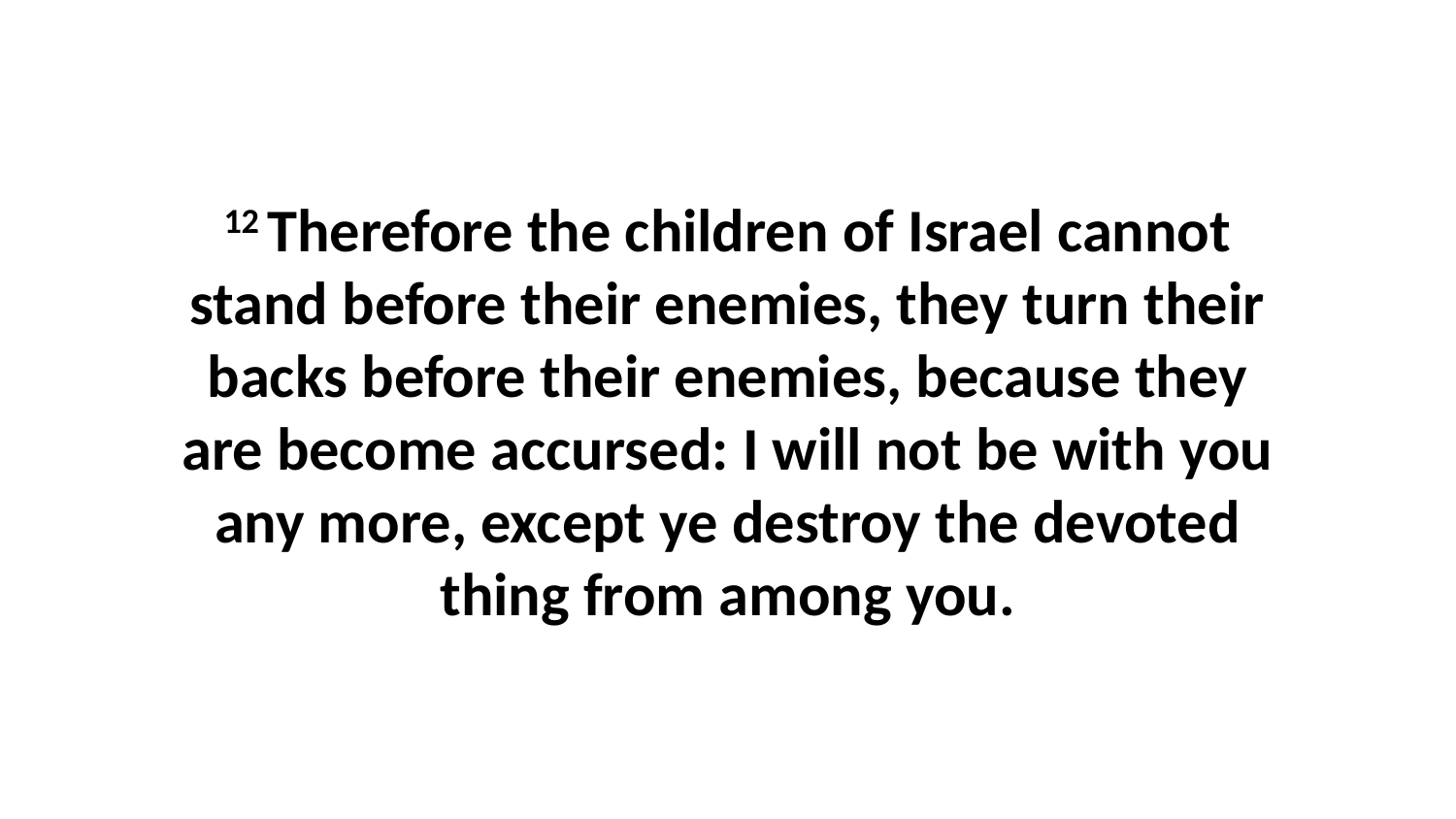

12 Therefore the children of Israel cannot stand before their enemies, they turn their backs before their enemies, because they are become accursed: I will not be with you any more, except ye destroy the devoted thing from among you.